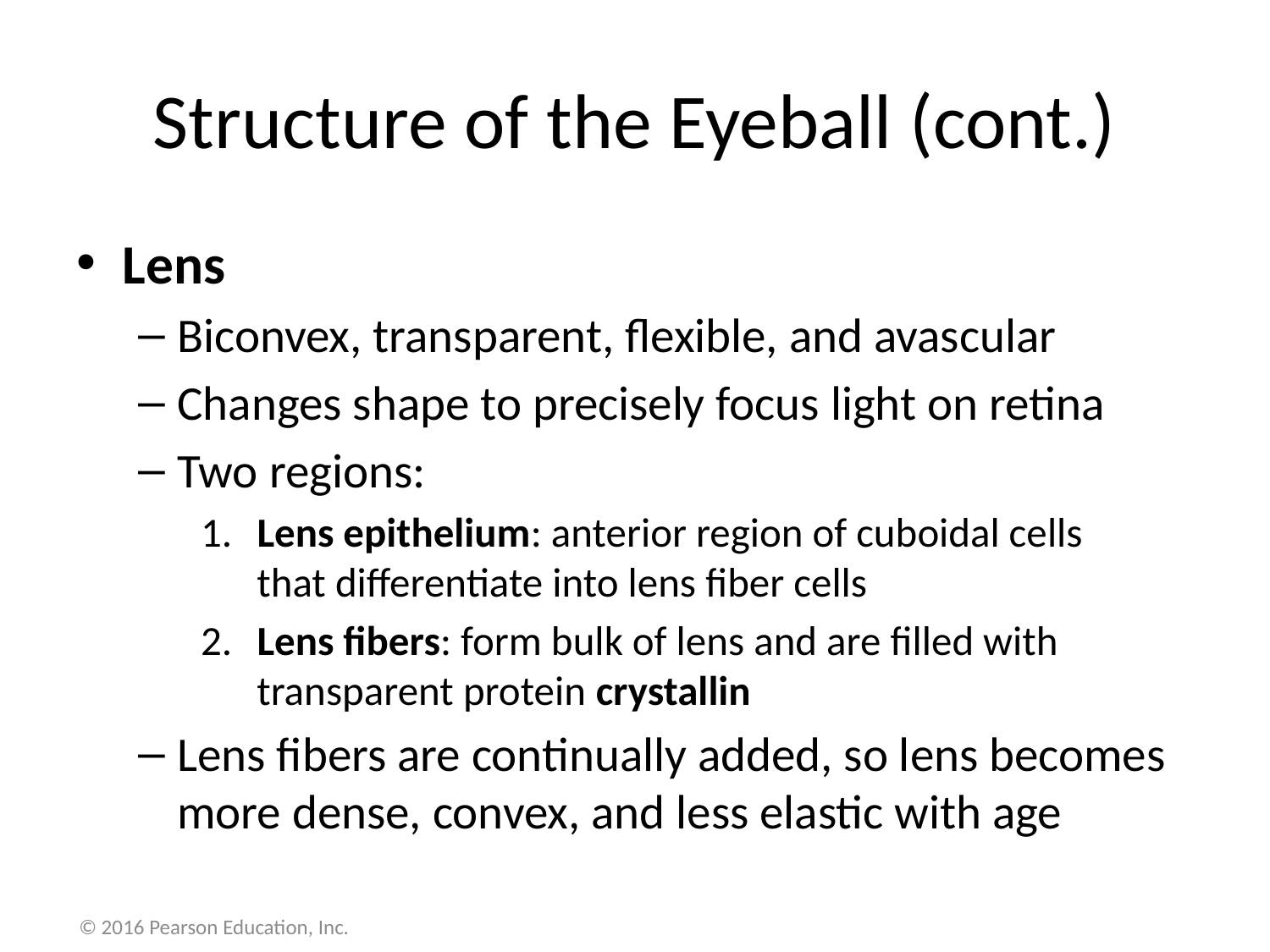

# Structure of the Eyeball (cont.)
Lens
Biconvex, transparent, flexible, and avascular
Changes shape to precisely focus light on retina
Two regions:
 Lens epithelium: anterior region of cuboidal cells
 that differentiate into lens fiber cells
 Lens fibers: form bulk of lens and are filled with
 transparent protein crystallin
Lens fibers are continually added, so lens becomes more dense, convex, and less elastic with age

© 2016 Pearson Education, Inc.